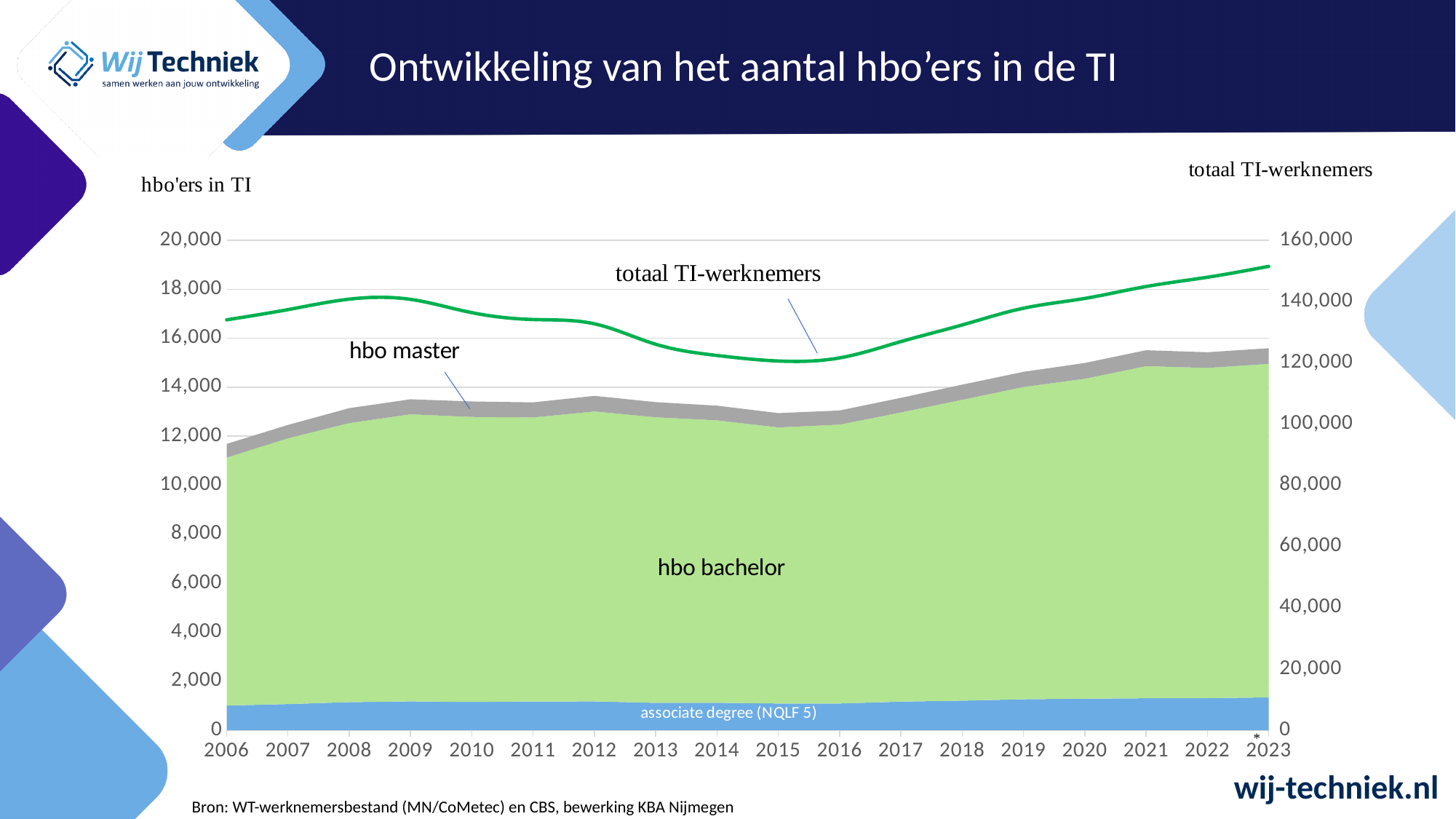

Ontwikkeling van het aantal hbo’ers in de TI

### Chart

| Category | ad | bachelor hbo | hbo master | WT totaal |
|---|---|---|---|---|
| 2006 | 1010.0 | 10118.0 | 558.0 | 133992.0 |
| 2007 | 1069.0 | 10846.0 | 547.0 | 137343.0 |
| 2008 | 1148.0 | 11388.0 | 609.0 | 140761.0 |
| 2009 | 1179.0 | 11716.0 | 613.0 | 140687.0 |
| 2010 | 1155.0 | 11633.0 | 631.0 | 136344.0 |
| 2011 | 1176.0 | 11591.0 | 615.0 | 134105.0 |
| 2012 | 1178.0 | 11832.0 | 637.0 | 132696.0 |
| 2013 | 1120.0 | 11653.0 | 618.0 | 126023.0 |
| 2014 | 1122.0 | 11526.0 | 599.0 | 122361.0 |
| 2015 | 1093.0 | 11266.0 | 585.0 | 120556.0 |
| 2016 | 1093.0 | 11381.0 | 576.0 | 121574.0 |
| 2017 | 1169.0 | 11802.0 | 595.0 | 126895.0 |
| 2018 | 1210.0 | 12278.0 | 617.0 | 132326.0 |
| 2019 | 1266.0 | 12743.0 | 618.0 | 137798.0 |
| 2020 | 1288.0 | 13057.0 | 644.0 | 141008.0 |
| 2021 | 1306.0 | 13553.0 | 651.0 | 144889.0 |
| 2022 | 1312.0 | 13475.0 | 640.0 | 147912.0 |
| 2023 | 1341.0 | 13611.0 | 639.0 | 151466.0 |
Bron: WT-werknemersbestand (MN/CoMetec) en CBS, bewerking KBA Nijmegen